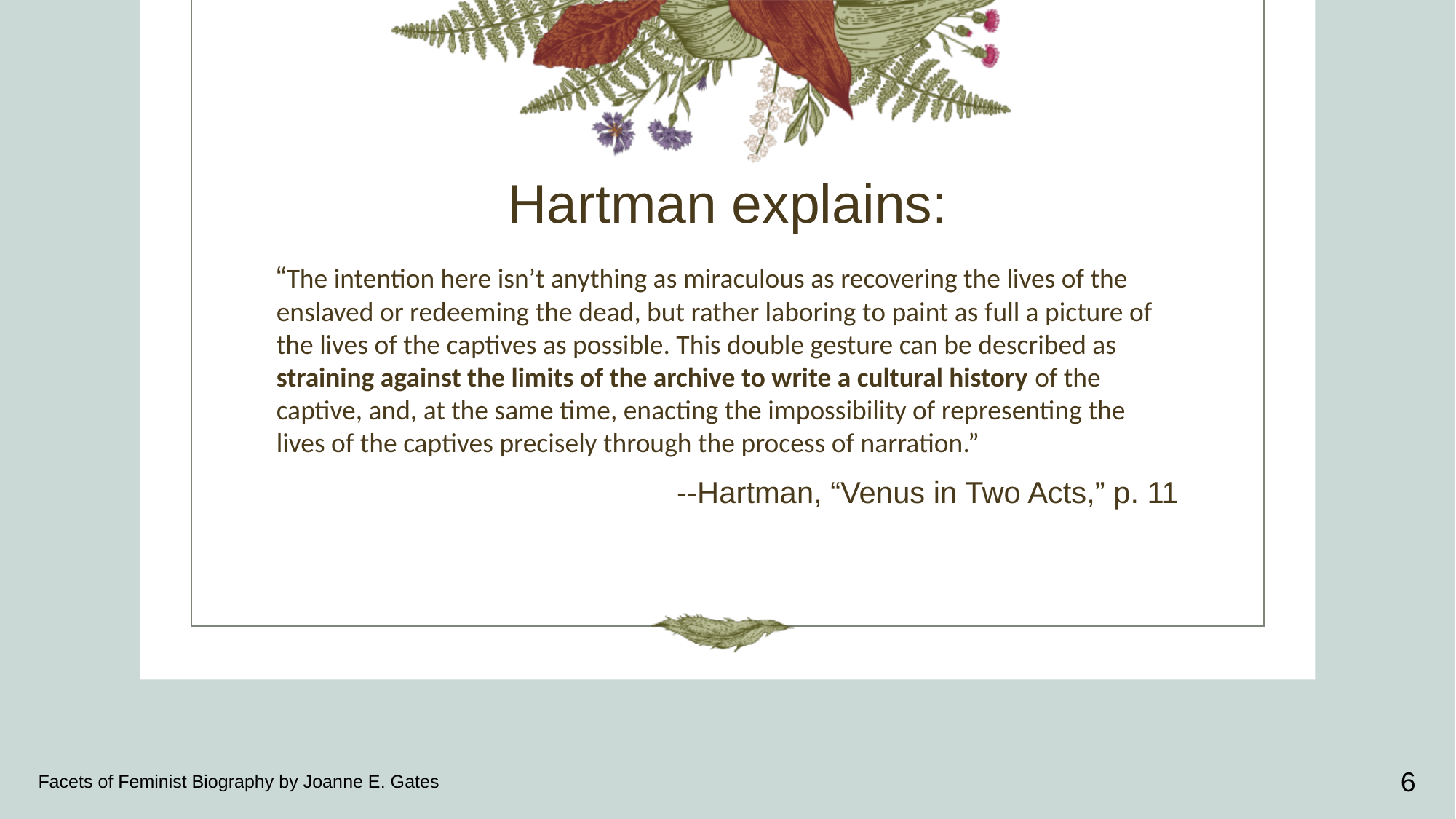

# Hartman explains:
“The intention here isn’t anything as miraculous as recovering the lives of the enslaved or redeeming the dead, but rather laboring to paint as full a picture of the lives of the captives as possible. This double gesture can be described as straining against the limits of the archive to write a cultural history of the captive, and, at the same time, enacting the impossibility of representing the lives of the captives precisely through the process of narration.”
--Hartman, “Venus in Two Acts,” p. 11
Facets of Feminist Biography by Joanne E. Gates
6